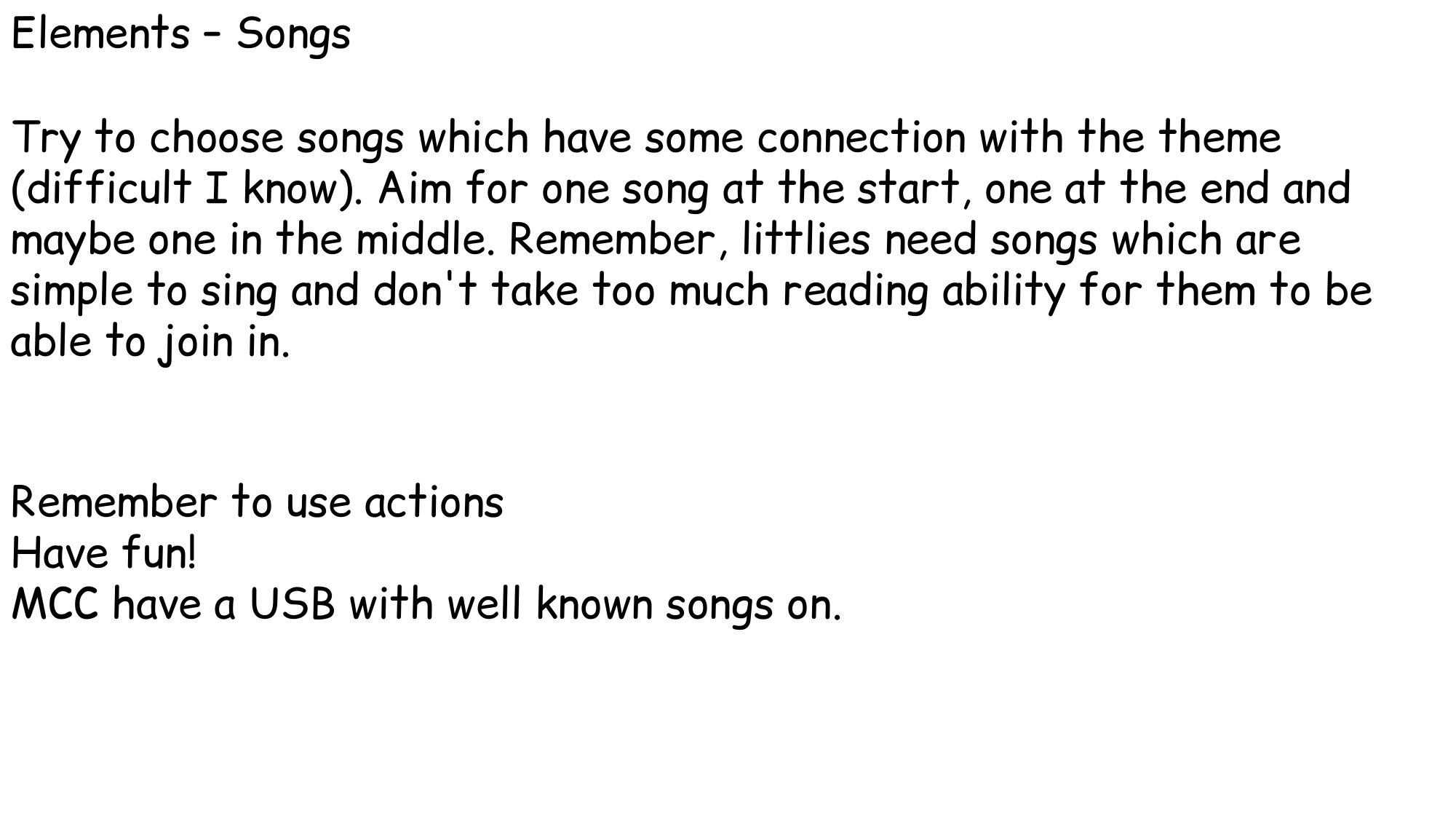

Elements – Songs
Try to choose songs which have some connection with the theme (difficult I know). Aim for one song at the start, one at the end and maybe one in the middle. Remember, littlies need songs which are simple to sing and don't take too much reading ability for them to be able to join in.
Remember to use actions
Have fun!
MCC have a USB with well known songs on.